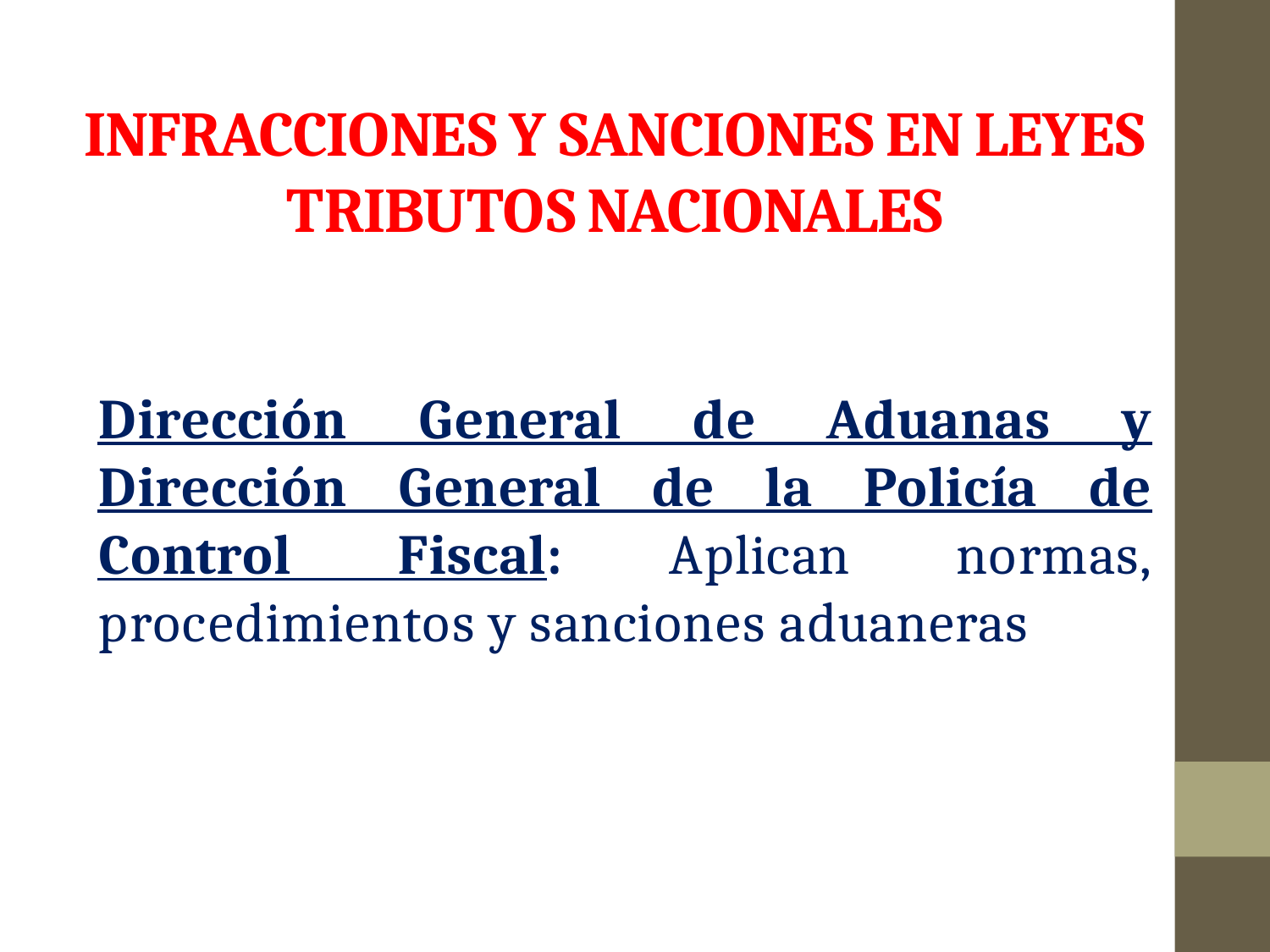

# INFRACCIONES Y SANCIONES EN leyes tributos nacionales
Dirección General de Aduanas y Dirección General de la Policía de Control Fiscal: Aplican normas, procedimientos y sanciones aduaneras